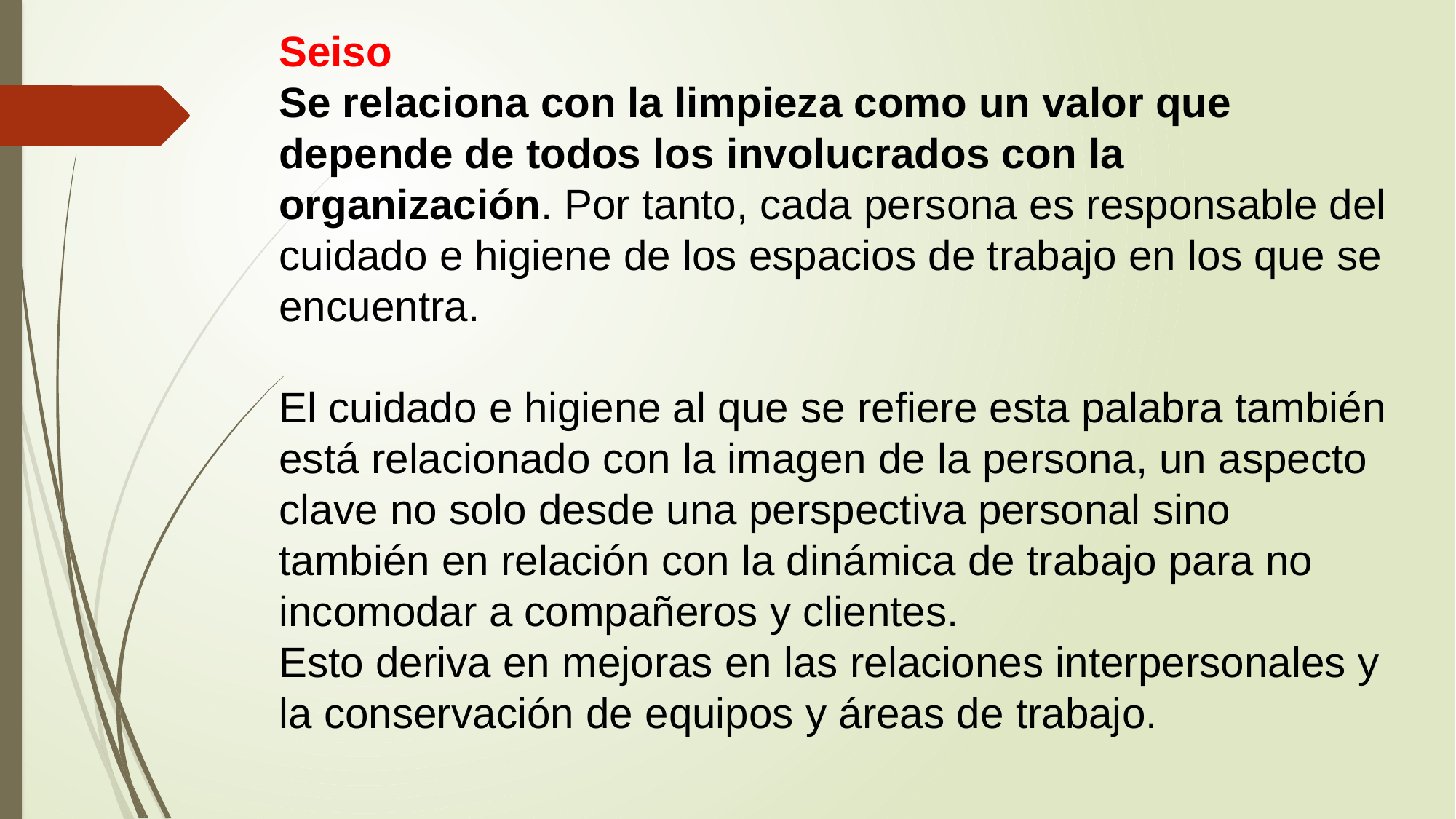

Seiso
Se relaciona con la limpieza como un valor que depende de todos los involucrados con la organización. Por tanto, cada persona es responsable del cuidado e higiene de los espacios de trabajo en los que se encuentra.
El cuidado e higiene al que se refiere esta palabra también está relacionado con la imagen de la persona, un aspecto clave no solo desde una perspectiva personal sino también en relación con la dinámica de trabajo para no incomodar a compañeros y clientes.
Esto deriva en mejoras en las relaciones interpersonales y la conservación de equipos y áreas de trabajo.